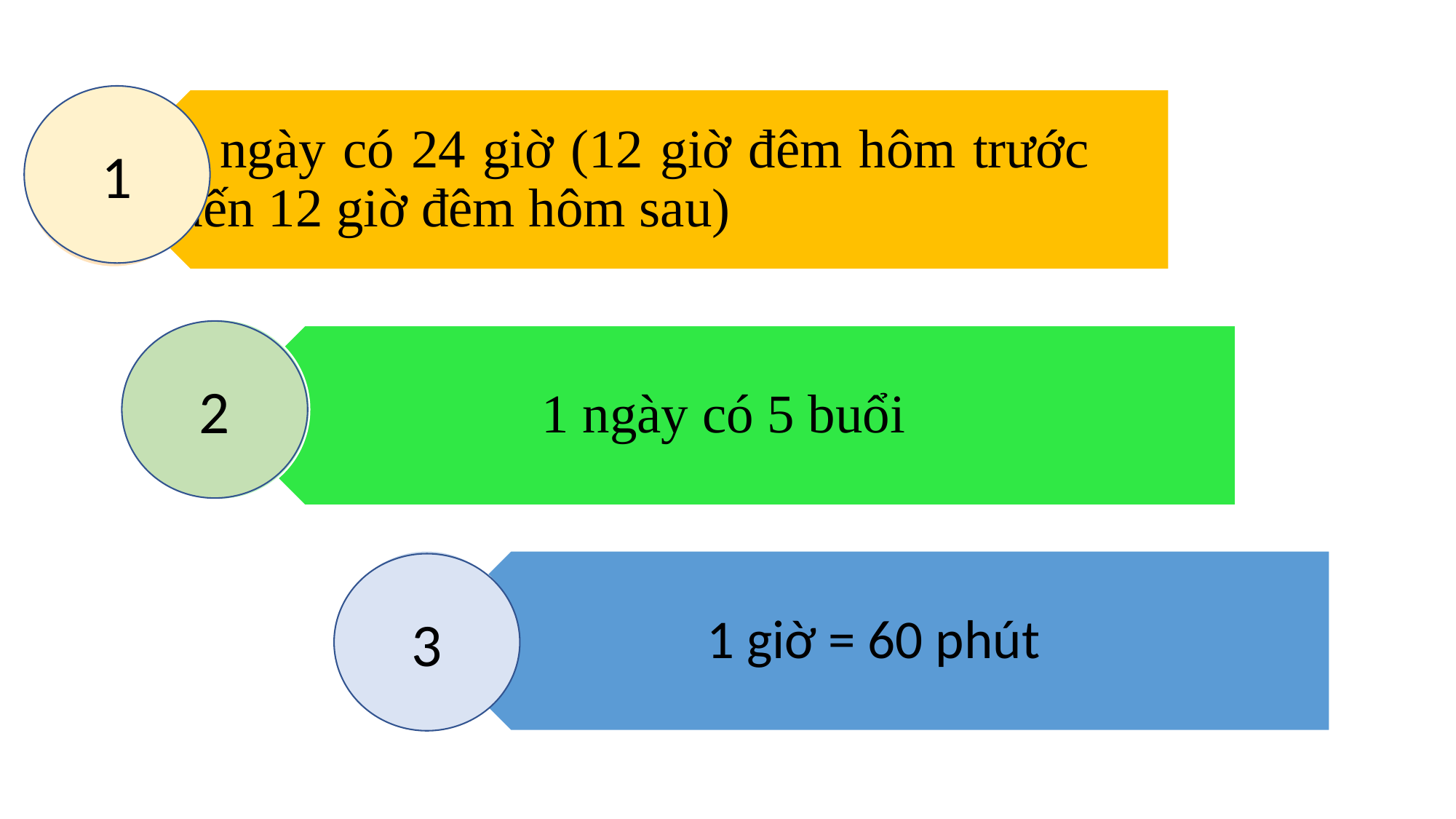

1 ngày có 24 giờ (12 giờ đêm hôm trước đến 12 giờ đêm hôm sau)
1 ngày có 5 buổi
1 giờ = 60 phút
1
2
3